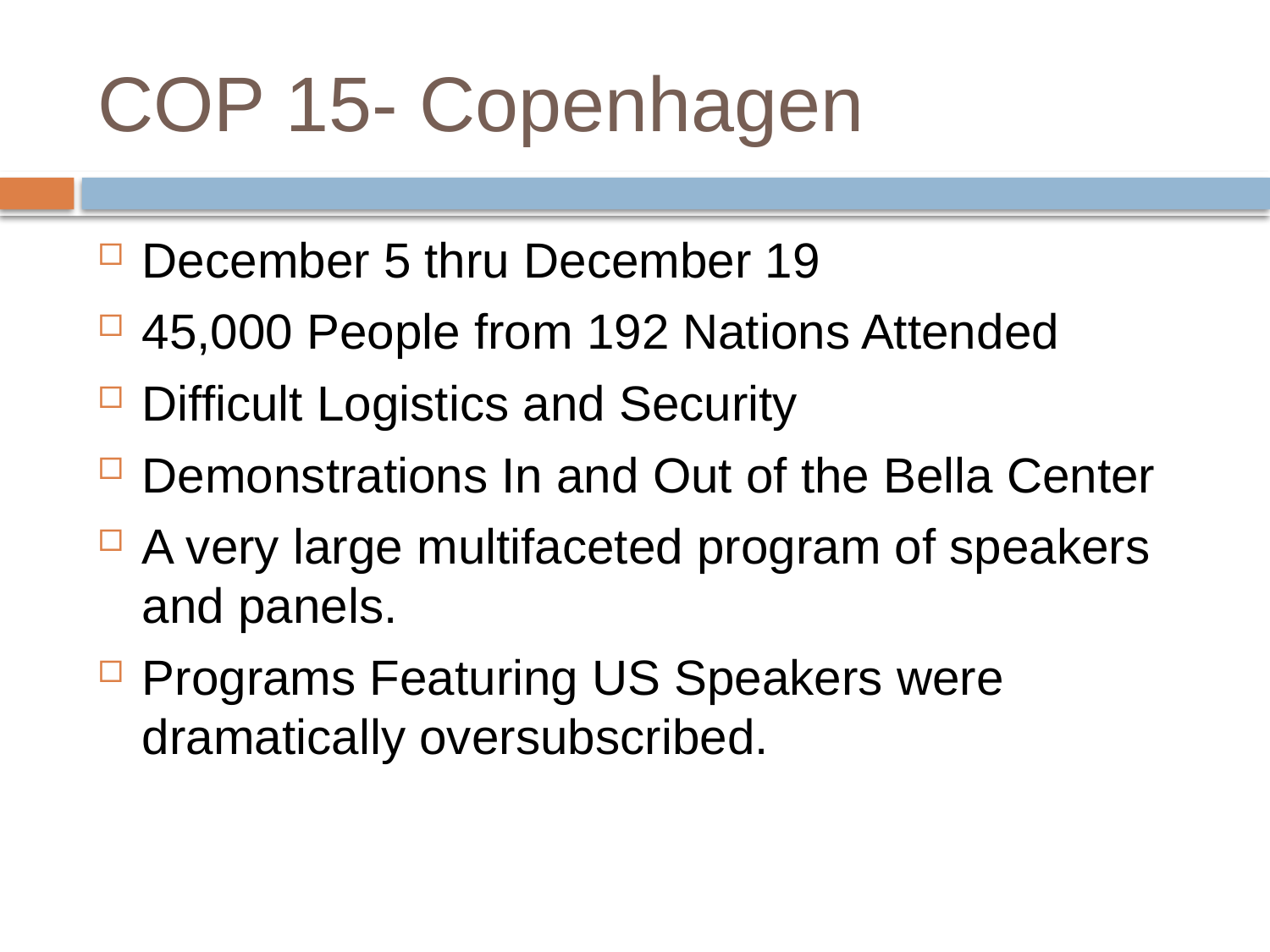

# COP 15- Copenhagen
December 5 thru December 19
45,000 People from 192 Nations Attended
Difficult Logistics and Security
Demonstrations In and Out of the Bella Center
A very large multifaceted program of speakers and panels.
Programs Featuring US Speakers were dramatically oversubscribed.